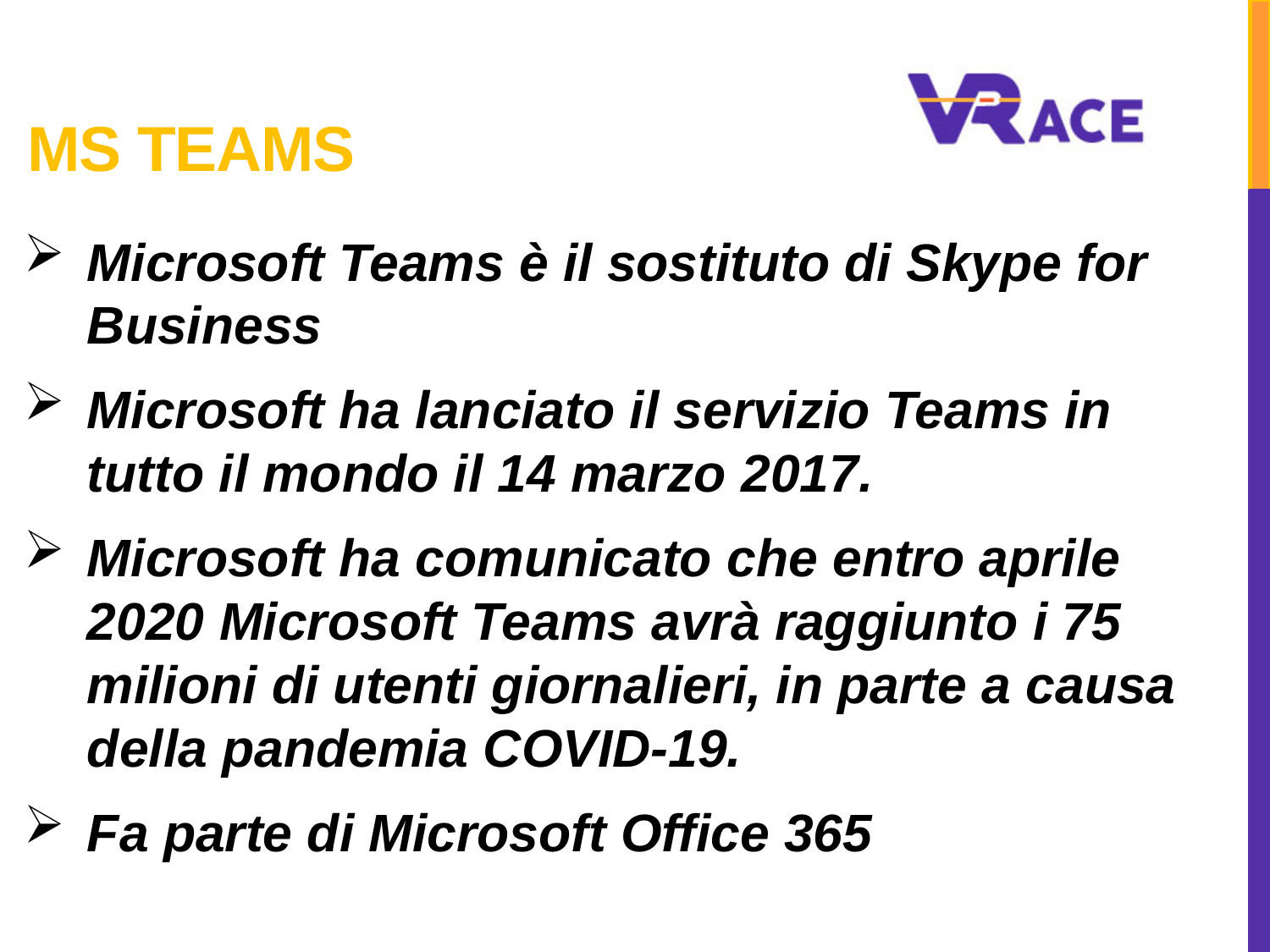

# MS Teams
Microsoft Teams è il sostituto di Skype for Business
Microsoft ha lanciato il servizio Teams in tutto il mondo il 14 marzo 2017.
Microsoft ha comunicato che entro aprile 2020 Microsoft Teams avrà raggiunto i 75 milioni di utenti giornalieri, in parte a causa della pandemia COVID-19.
Fa parte di Microsoft Office 365